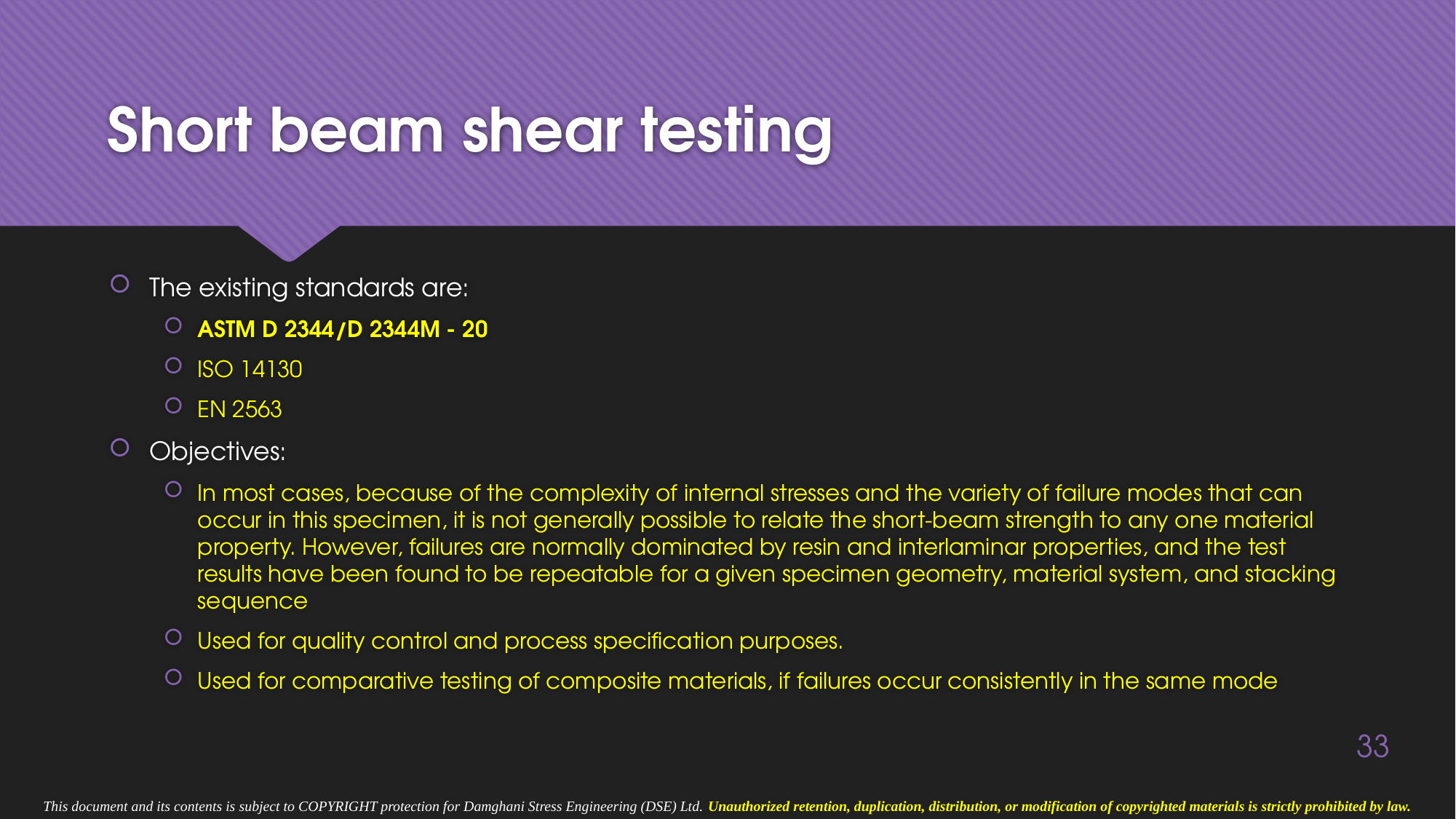

# Short beam shear testing
The existing standards are:
ASTM D 2344/D 2344M - 20
ISO 14130
EN 2563
Objectives:
In most cases, because of the complexity of internal stresses and the variety of failure modes that can occur in this specimen, it is not generally possible to relate the short-beam strength to any one material property. However, failures are normally dominated by resin and interlaminar properties, and the test results have been found to be repeatable for a given specimen geometry, material system, and stacking sequence
Used for quality control and process specification purposes.
Used for comparative testing of composite materials, if failures occur consistently in the same mode
33